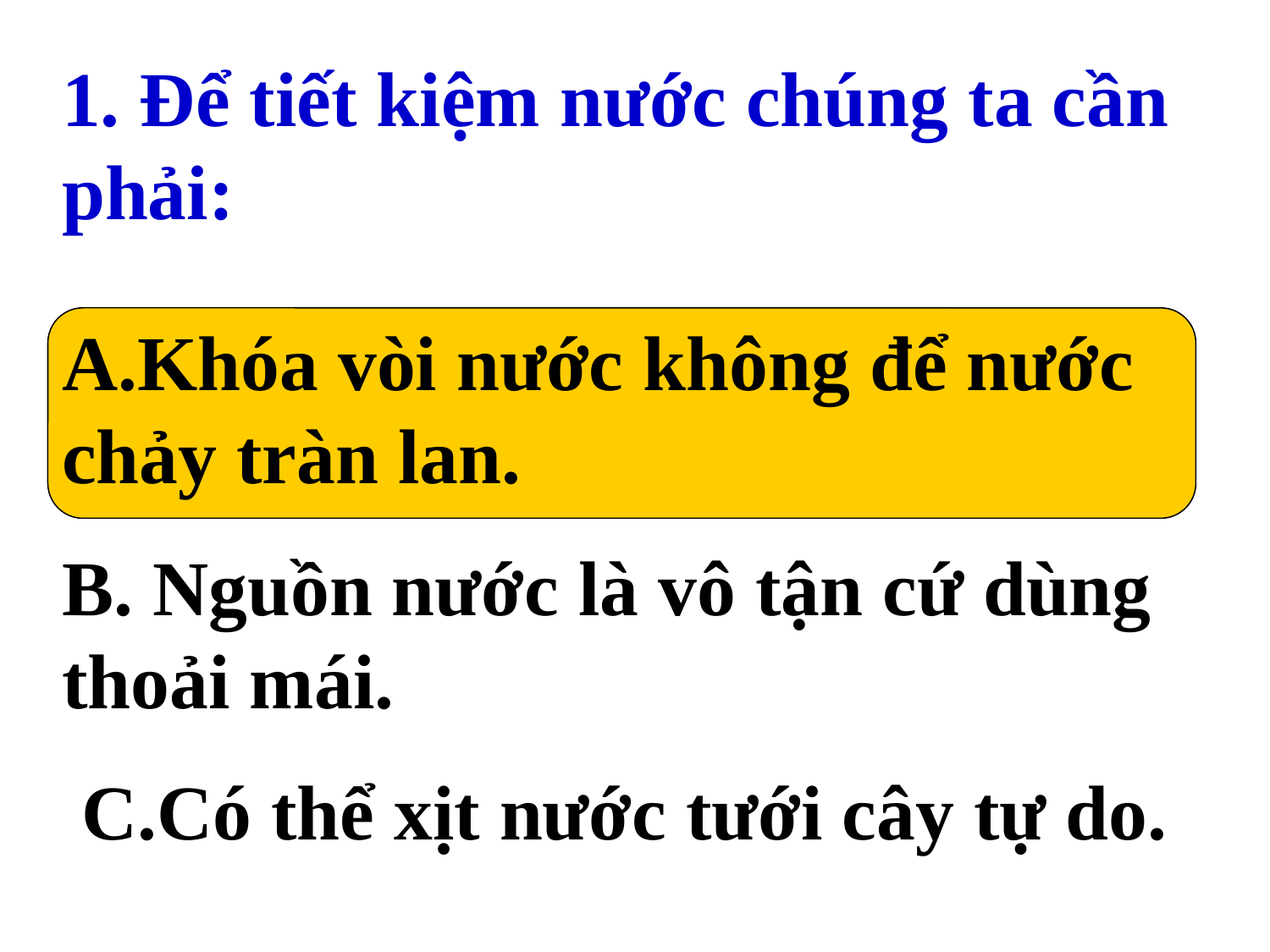

1. Để tiết kiệm nước chúng ta cần phải:
A.Khóa vòi nước không để nước chảy tràn lan.
B. Nguồn nước là vô tận cứ dùng thoải mái.
 C.Có thể xịt nước tưới cây tự do.